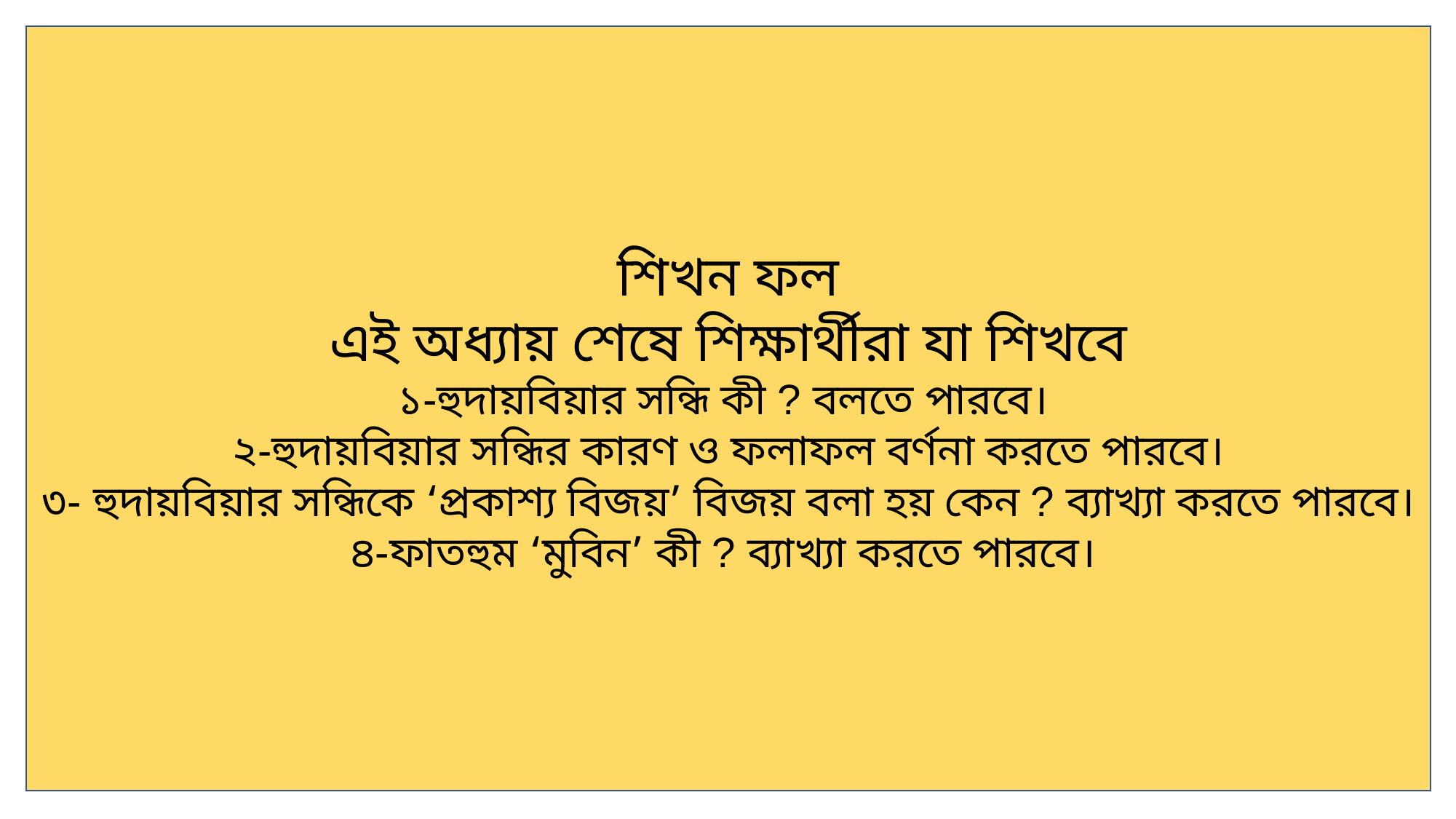

শিখন ফল
এই অধ্যায় শেষে শিক্ষার্থীরা যা শিখবে
১-হুদায়বিয়ার সন্ধি কী ? বলতে পারবে।
২-হুদায়বিয়ার সন্ধির কারণ ও ফলাফল বর্ণনা করতে পারবে।
৩- হুদায়বিয়ার সন্ধিকে ‘প্রকাশ্য বিজয়’ বিজয় বলা হয় কেন ? ব্যাখ্যা করতে পারবে।
৪-ফাতহুম ‘মুবিন’ কী ? ব্যাখ্যা করতে পারবে।